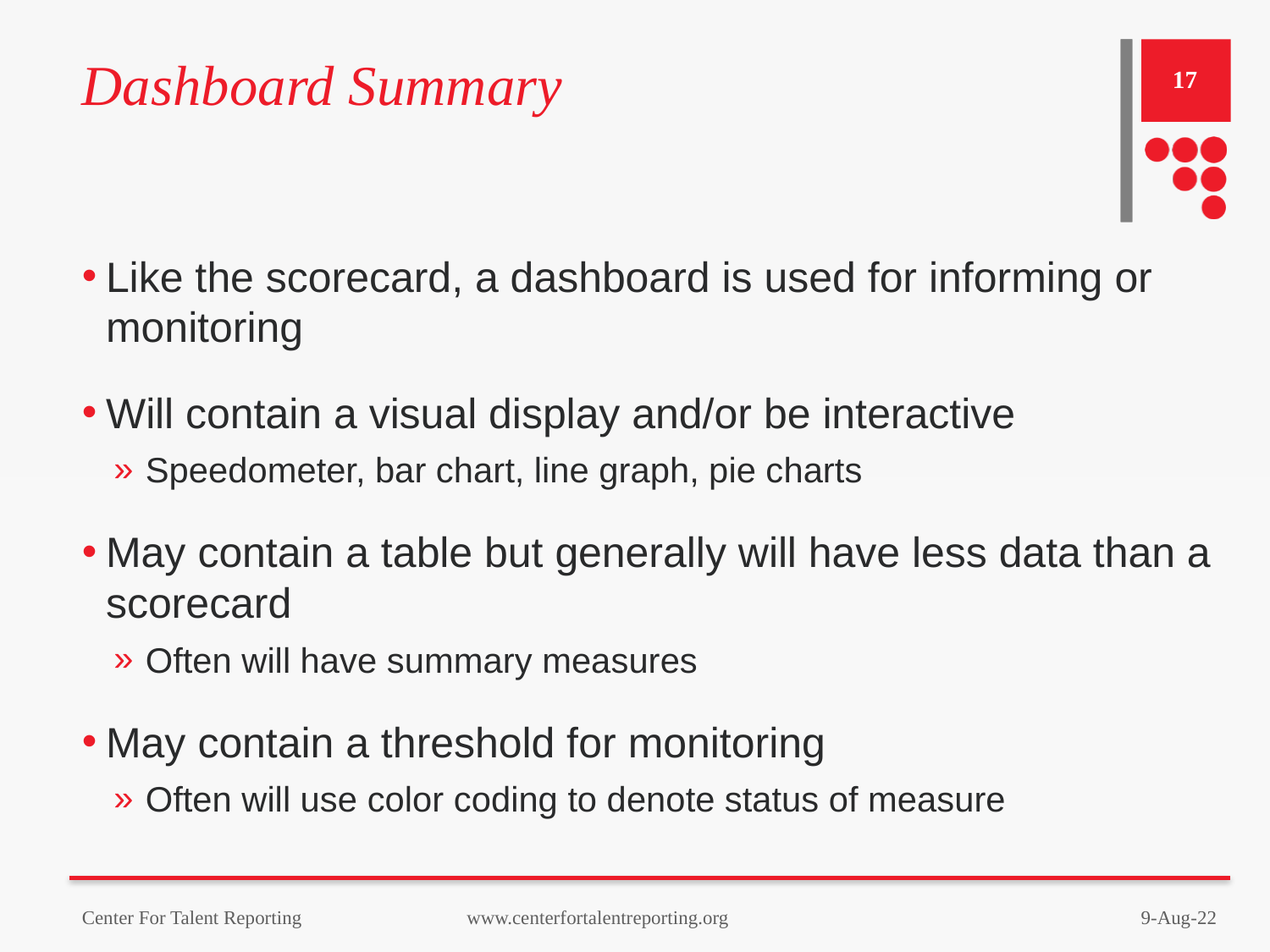

# Dashboard Summary
17
Like the scorecard, a dashboard is used for informing or monitoring
Will contain a visual display and/or be interactive
Speedometer, bar chart, line graph, pie charts
May contain a table but generally will have less data than a scorecard
Often will have summary measures
May contain a threshold for monitoring
Often will use color coding to denote status of measure

Center For Talent Reporting                                  www.centerfortalentreporting.org
9-Aug-22